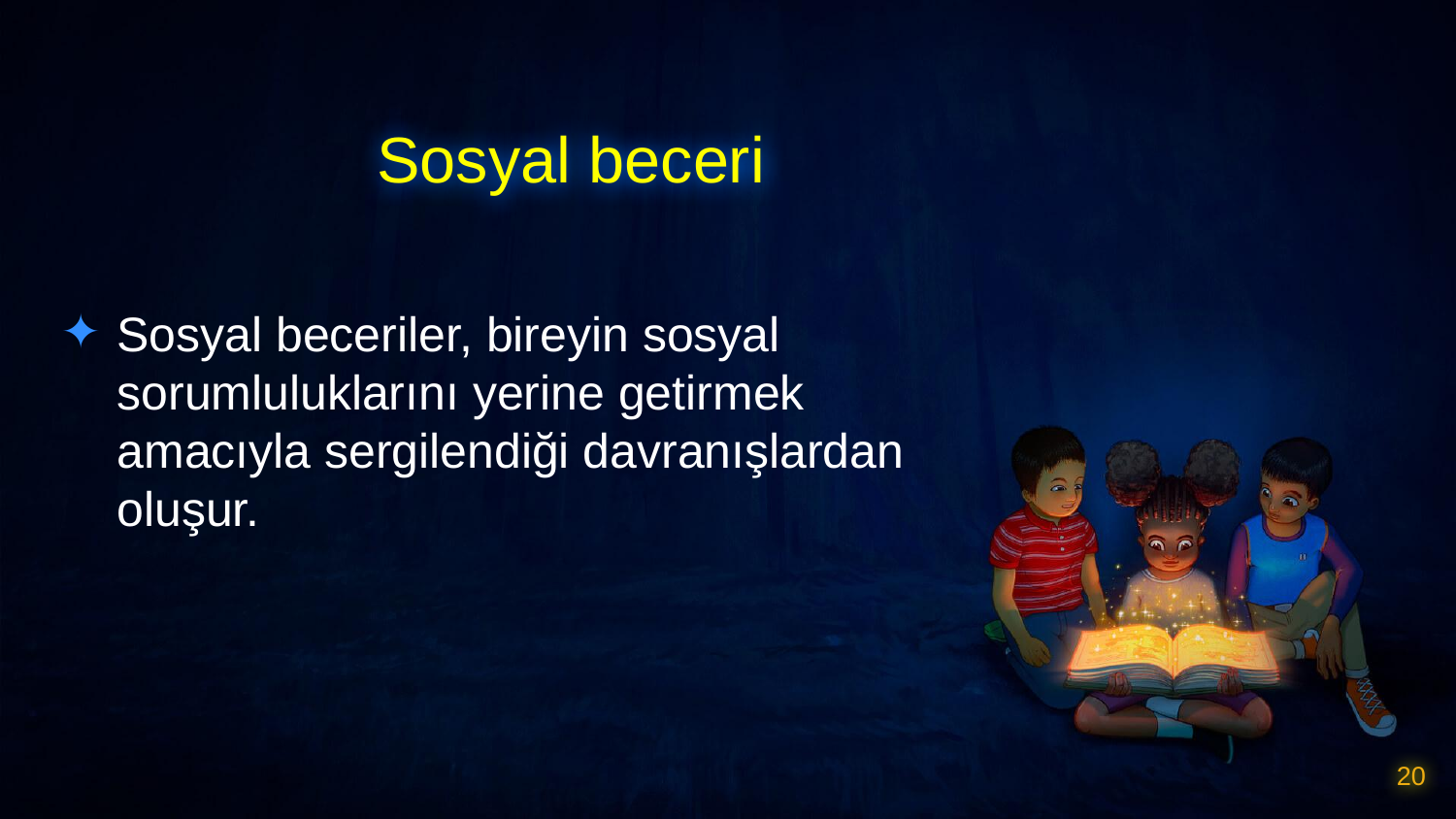

# Sosyal beceri
Sosyal beceriler, bireyin sosyal sorumluluklarını yerine getirmek amacıyla sergilendiği davranışlardan oluşur.
20